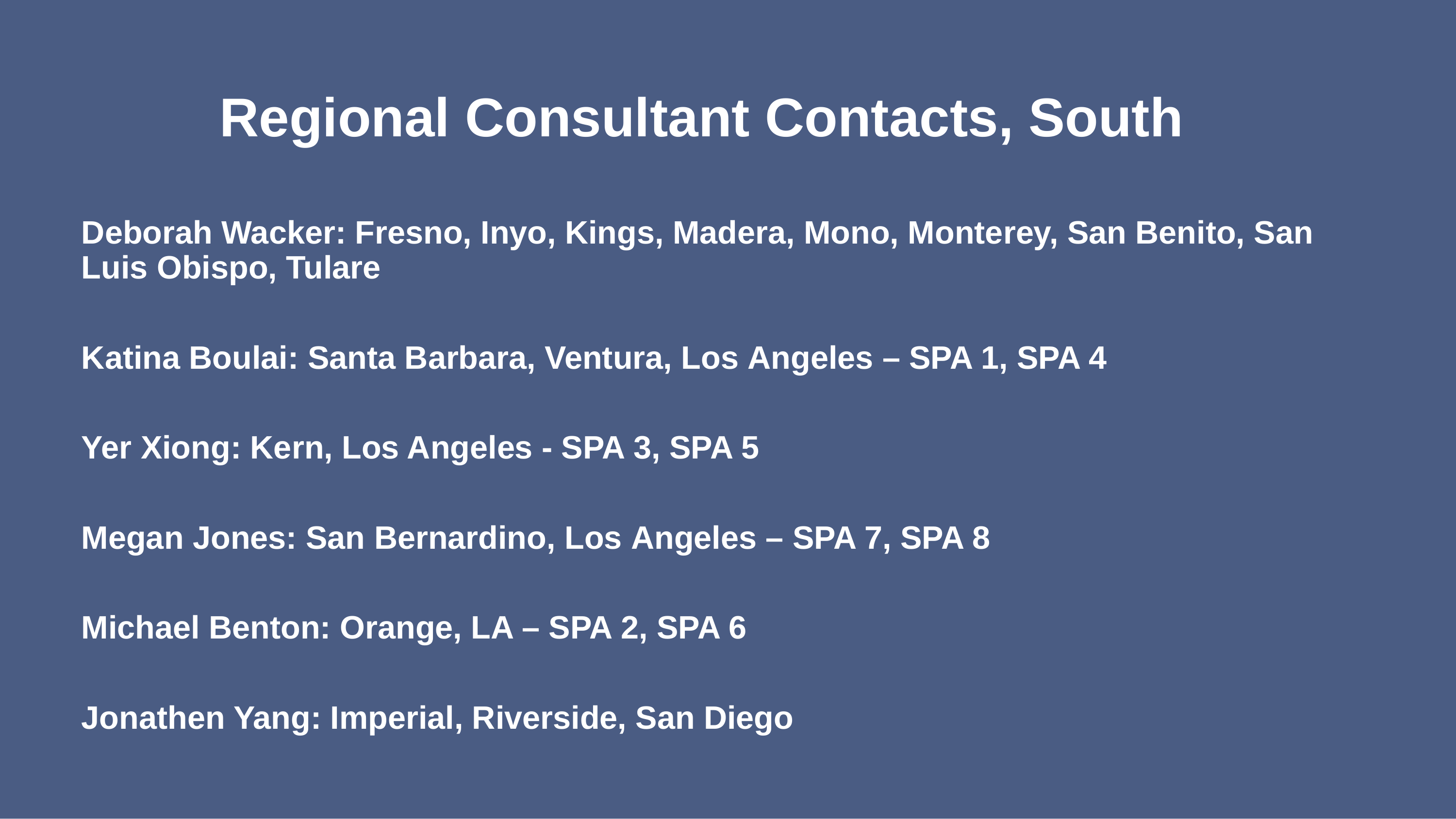

# Regional Consultant Contacts, South

Deborah Wacker: Fresno, Inyo, Kings, Madera, Mono, Monterey, San Benito, San Luis Obispo, Tulare

Katina Boulai: Santa Barbara, Ventura, Los Angeles – SPA 1, SPA 4

Yer Xiong: Kern, Los Angeles - SPA 3, SPA 5

Megan Jones: San Bernardino, Los Angeles – SPA 7, SPA 8

Michael Benton: Orange, LA – SPA 2, SPA 6

Jonathen Yang: Imperial, Riverside, San Diego